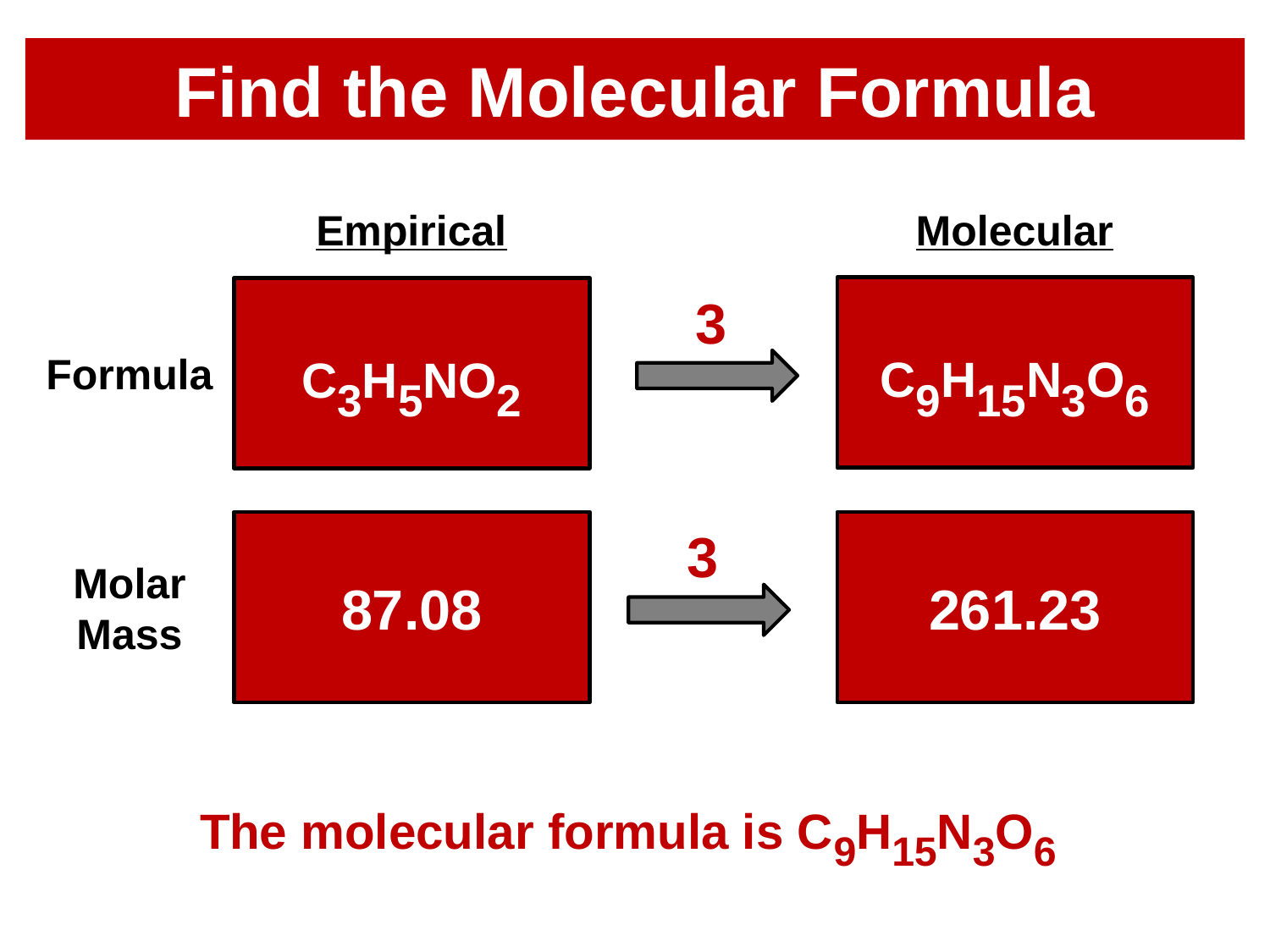

# Find the Molecular Formula
Empirical
Molecular
C9H15N3O6
C3H5NO2
3

Formula
87.08
261.23
3

Molar
Mass
The molecular formula is C9H15N3O6